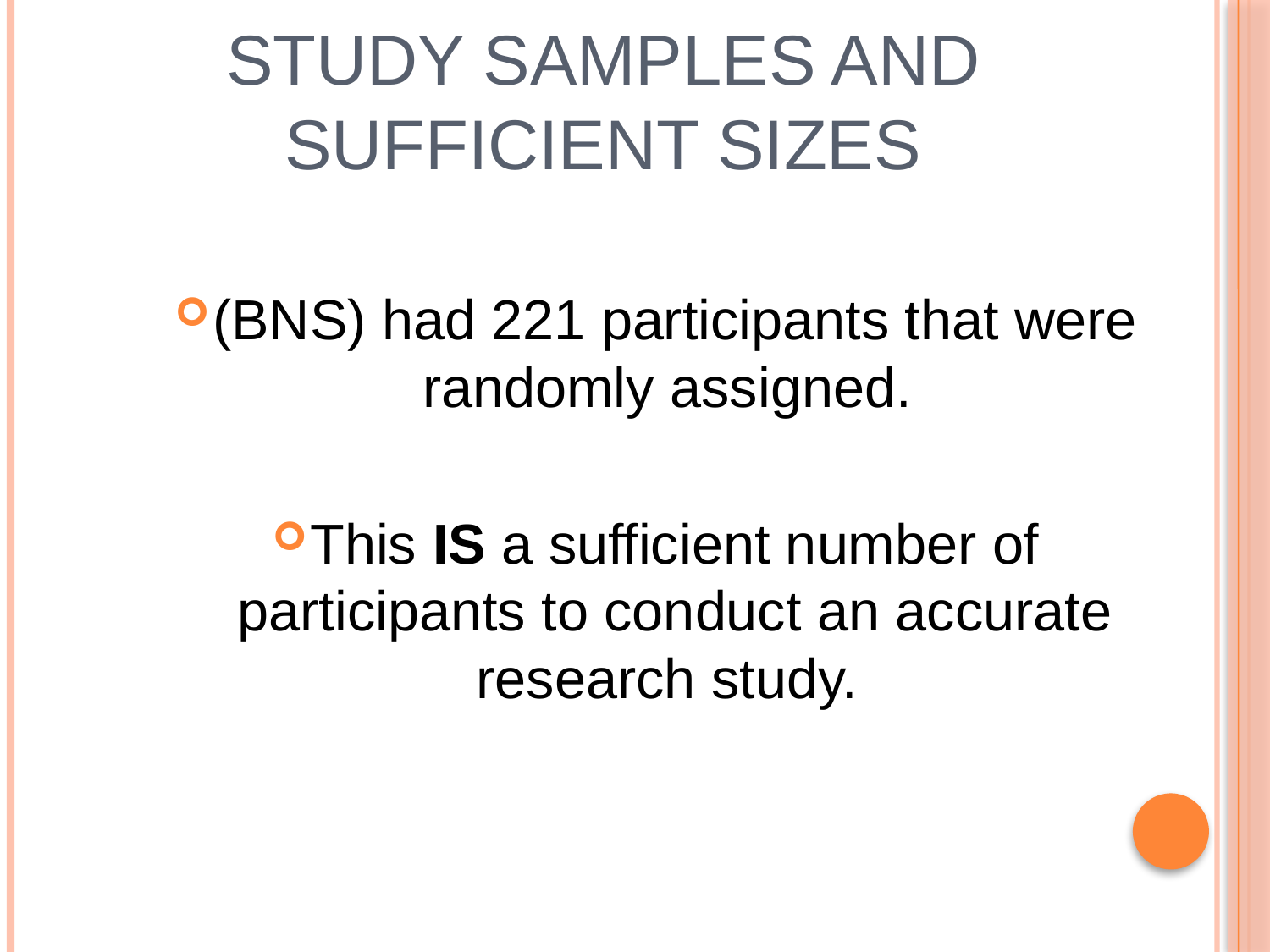

# Study samples and sufficient sizes
(BNS) had 221 participants that were randomly assigned.

This IS a sufficient number of participants to conduct an accurate research study.